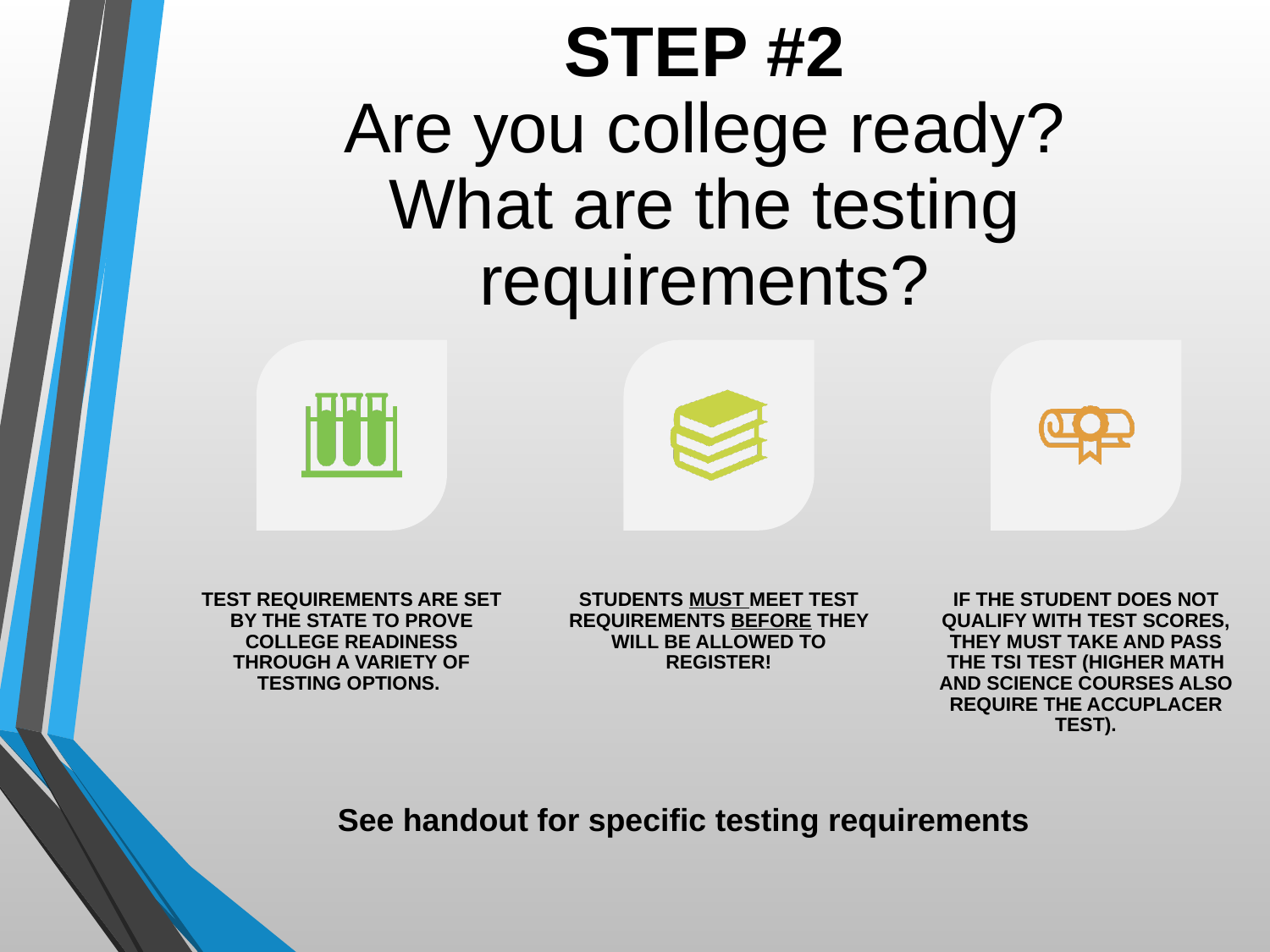

# STEP #2 Are you college ready? What are the testing requirements?
Test requirements are set by the state to prove college readiness through a variety of testing options.
Students MUST meet test requirements before they will be allowed to register!
If the student does not qualify with test scores, they must take and pass the TSI test (higher math and science courses also require the Accuplacer test).
See handout for specific testing requirements